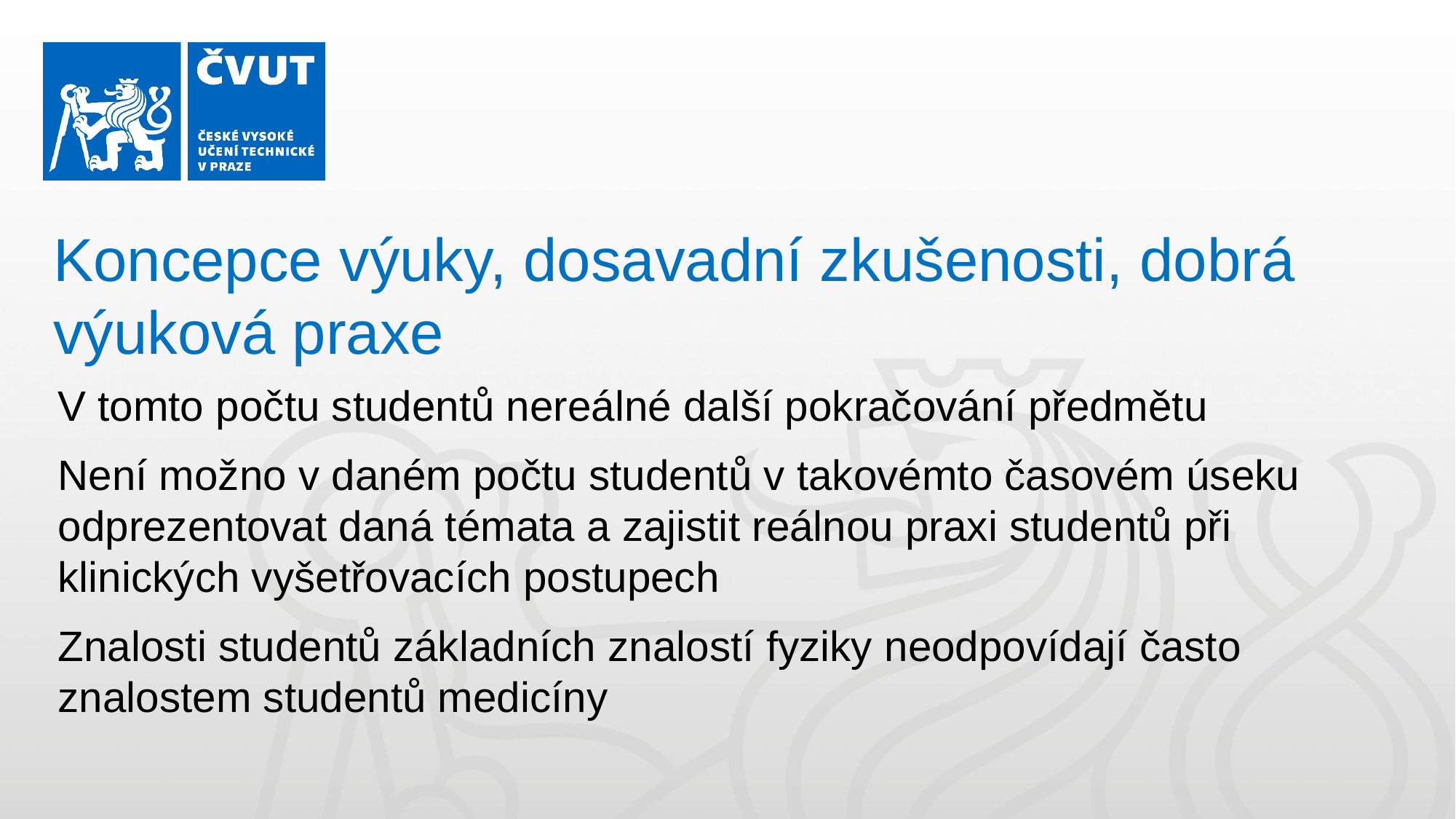

Koncepce výuky, dosavadní zkušenosti, dobrá výuková praxe
V tomto počtu studentů nereálné další pokračování předmětu
Není možno v daném počtu studentů v takovémto časovém úseku odprezentovat daná témata a zajistit reálnou praxi studentů při klinických vyšetřovacích postupech
Znalosti studentů základních znalostí fyziky neodpovídají často znalostem studentů medicíny